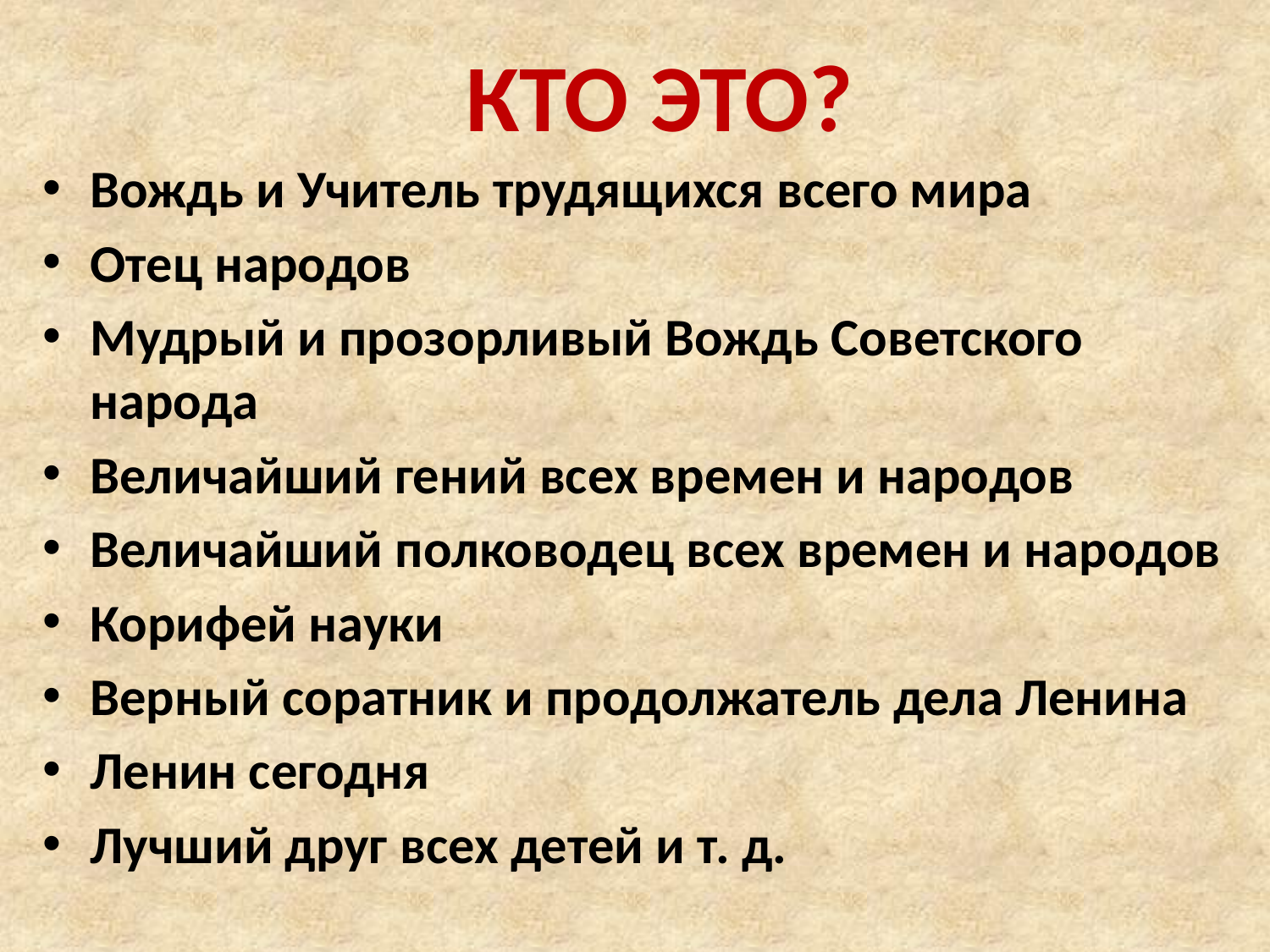

КТО ЭТО?
Вождь и Учитель трудящихся всего мира
Отец народов
Мудрый и прозорливый Вождь Советского народа
Величайший гений всех времен и народов
Величайший полководец всех времен и народов
Корифей науки
Верный соратник и продолжатель дела Ленина
Ленин сегодня
Лучший друг всех детей и т. д.